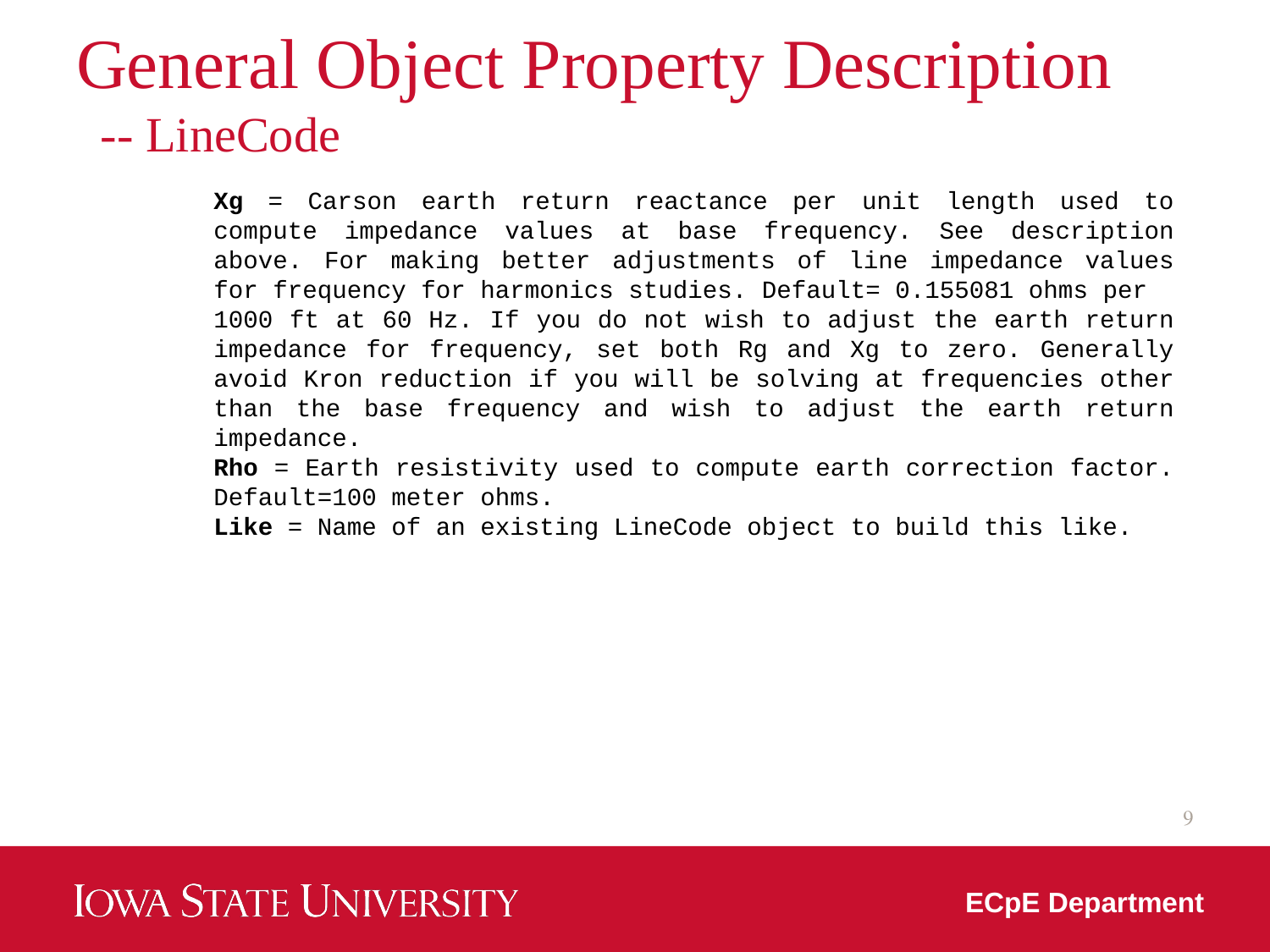

# General Object Property Description -- LineCode
Xg = Carson earth return reactance per unit length used to compute impedance values at base frequency. See description above. For making better adjustments of line impedance values for frequency for harmonics studies. Default= 0.155081 ohms per
1000 ft at 60 Hz. If you do not wish to adjust the earth return impedance for frequency, set both Rg and Xg to zero. Generally avoid Kron reduction if you will be solving at frequencies other than the base frequency and wish to adjust the earth return impedance.
Rho = Earth resistivity used to compute earth correction factor. Default=100 meter ohms.
Like = Name of an existing LineCode object to build this like.
9
ECpE Department